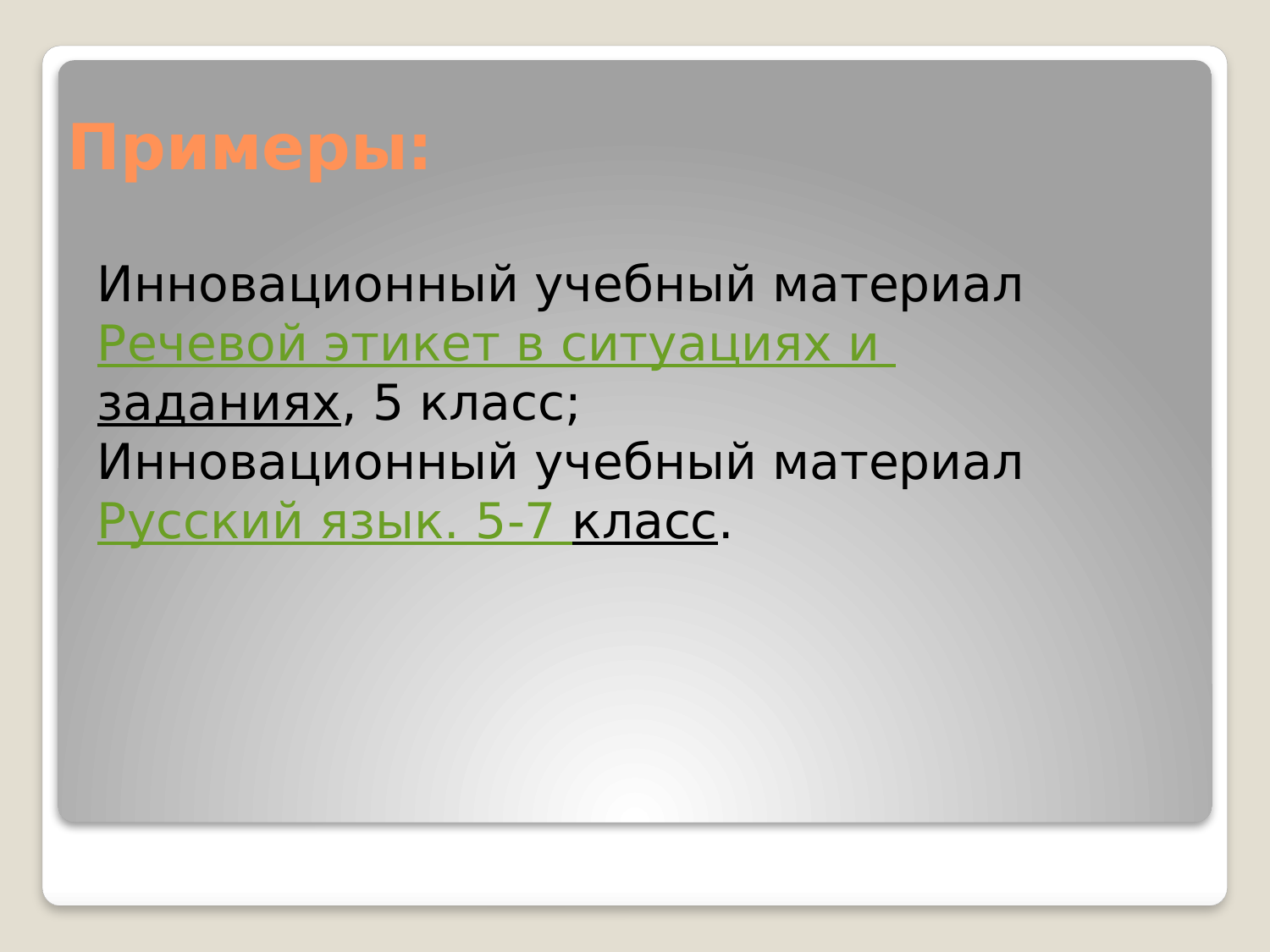

# Примеры:
Инновационный учебный материал Речевой этикет в ситуациях и заданиях, 5 класс;
Инновационный учебный материал Русский язык. 5-7 класс.